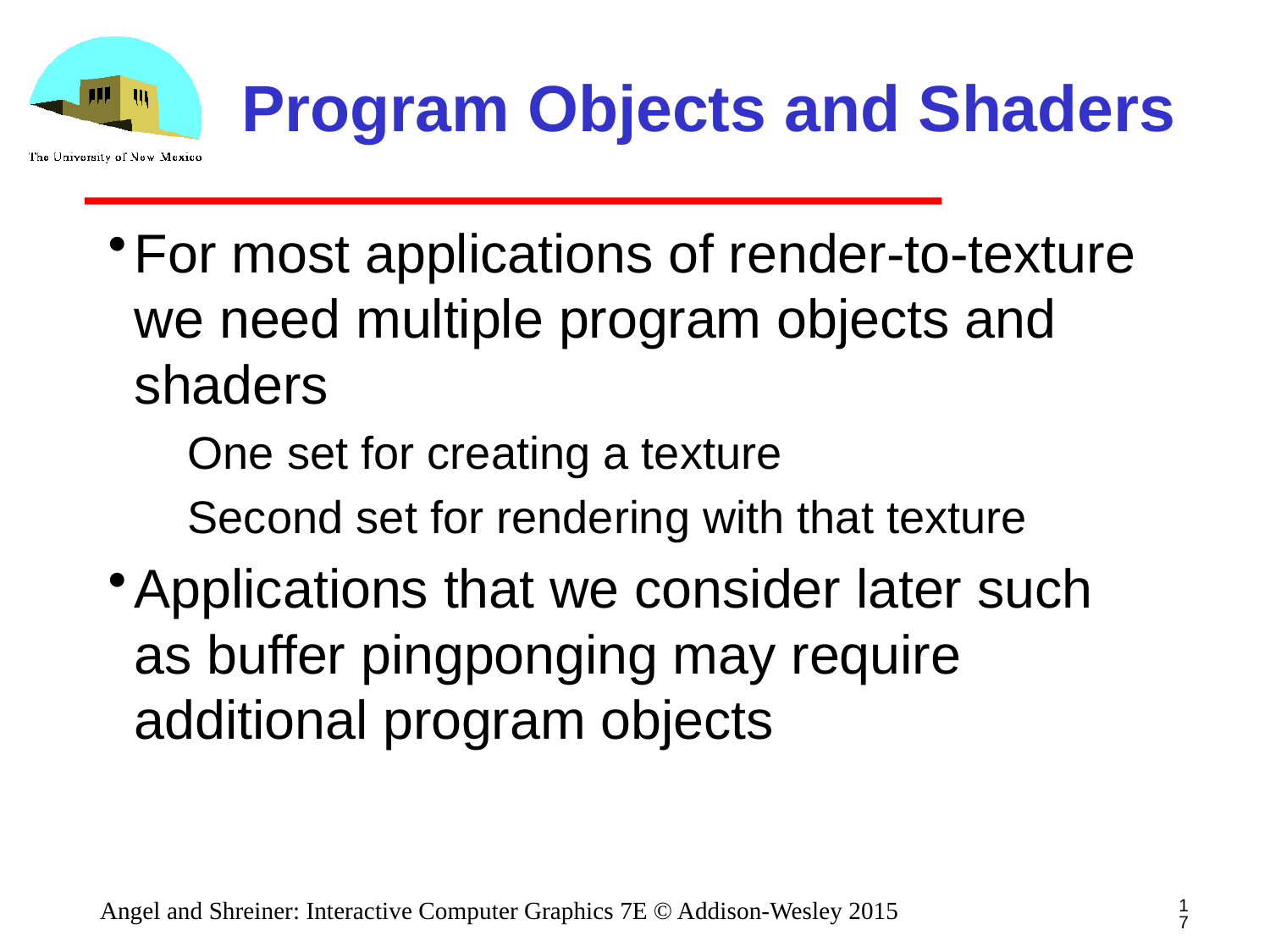

# Program Objects and Shaders
For most applications of render-to-texture we need multiple program objects and shaders
One set for creating a texture
Second set for rendering with that texture
Applications that we consider later such as buffer pingponging may require additional program objects
17
Angel and Shreiner: Interactive Computer Graphics 7E © Addison-Wesley 2015